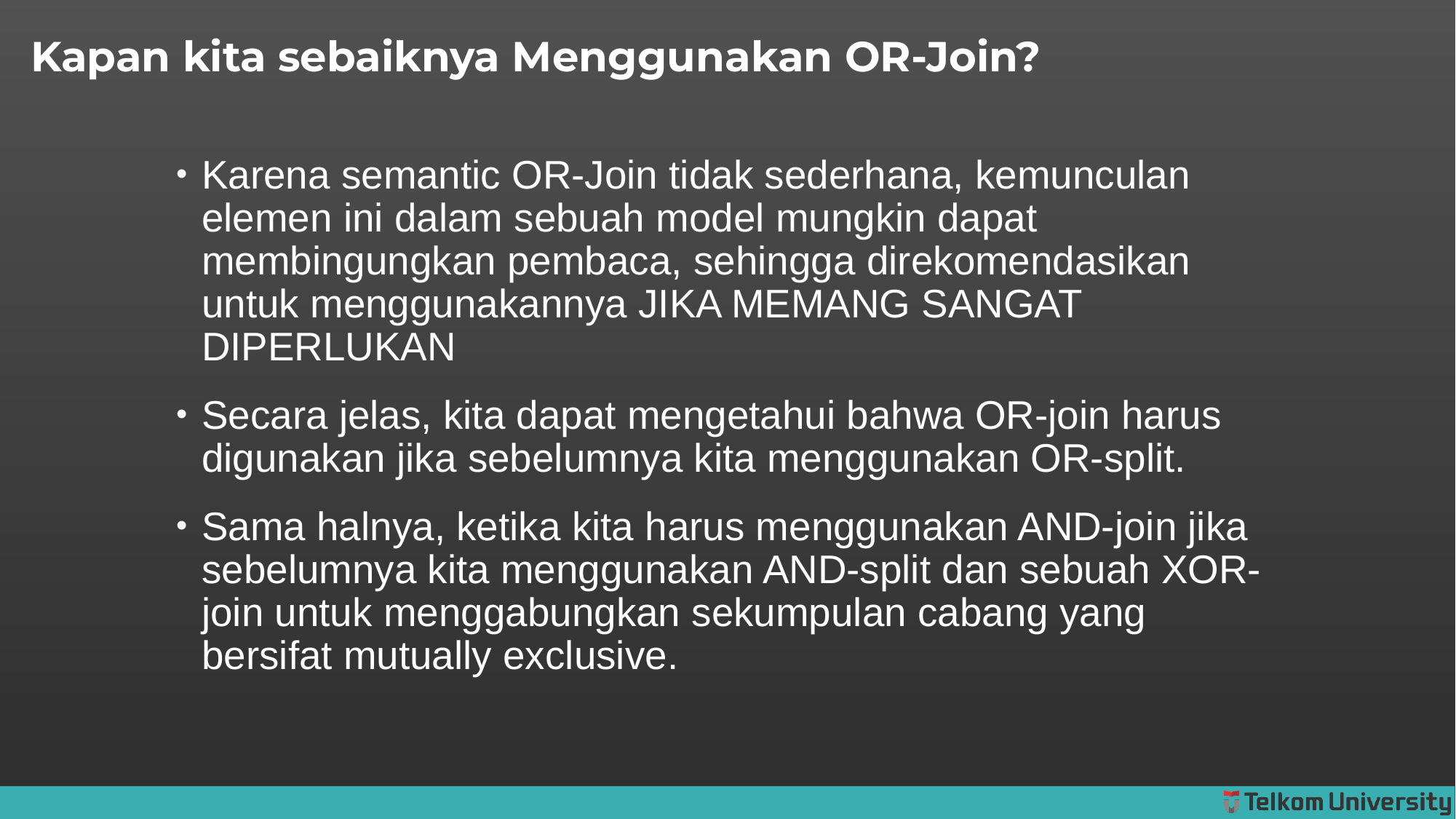

# Kapan kita sebaiknya Menggunakan OR-Join?
Karena semantic OR-Join tidak sederhana, kemunculan elemen ini dalam sebuah model mungkin dapat membingungkan pembaca, sehingga direkomendasikan untuk menggunakannya JIKA MEMANG SANGAT DIPERLUKAN
Secara jelas, kita dapat mengetahui bahwa OR-join harus digunakan jika sebelumnya kita menggunakan OR-split.
Sama halnya, ketika kita harus menggunakan AND-join jika sebelumnya kita menggunakan AND-split dan sebuah XOR-join untuk menggabungkan sekumpulan cabang yang bersifat mutually exclusive.